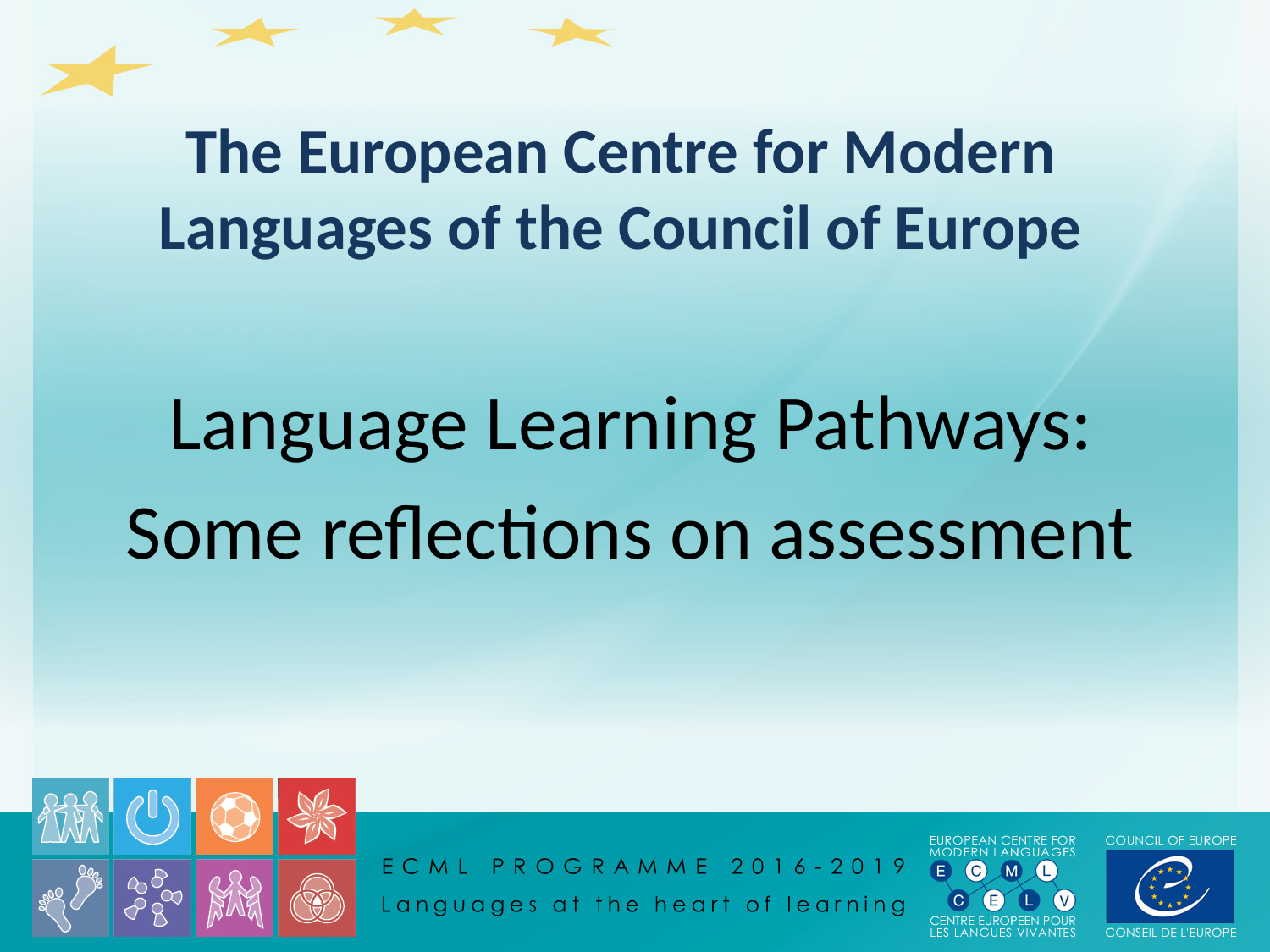

# The European Centre for Modern Languages of the Council of Europe
Language Learning Pathways:
Some reflections on assessment